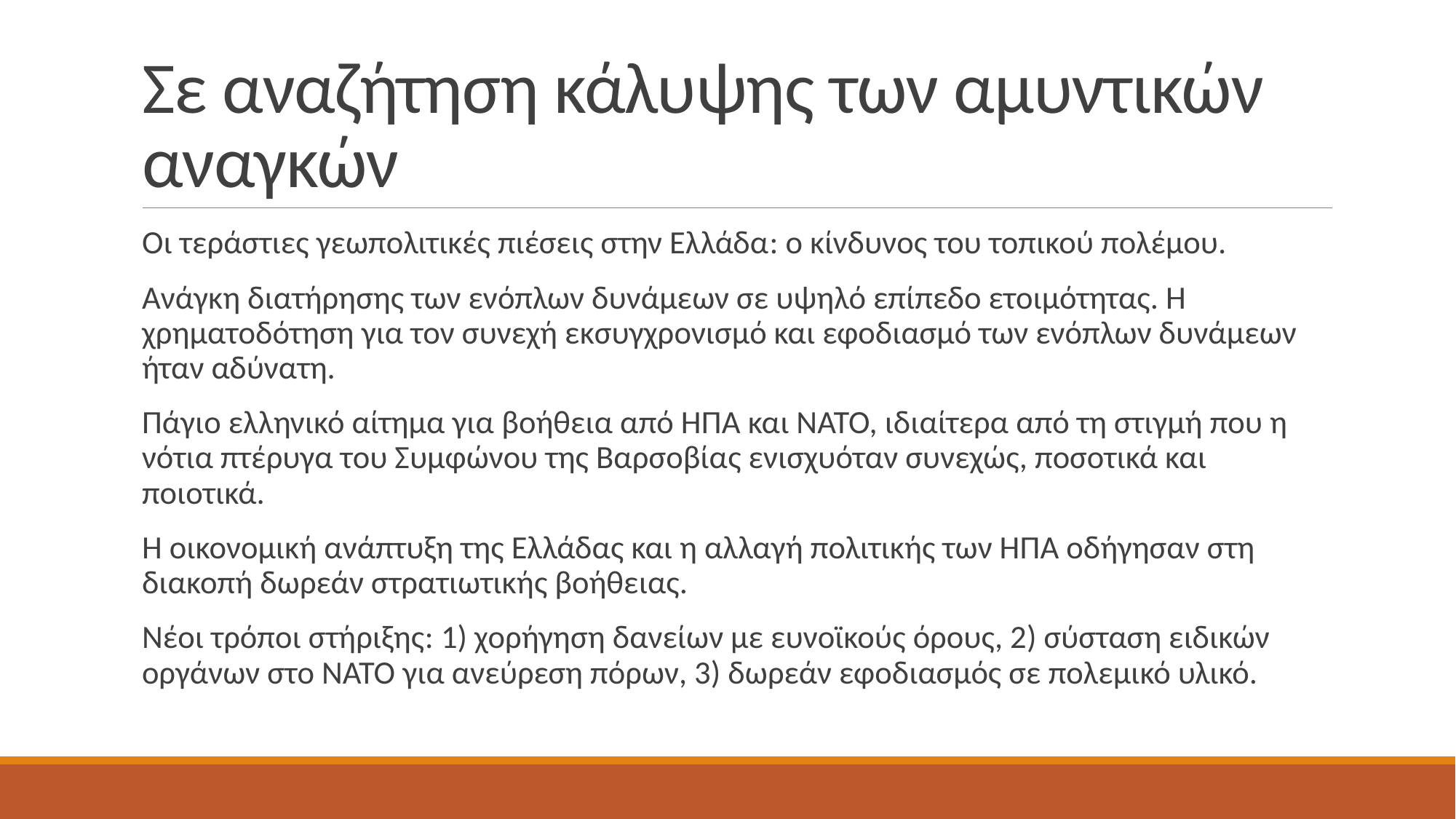

# Σε αναζήτηση κάλυψης των αμυντικών αναγκών
Οι τεράστιες γεωπολιτικές πιέσεις στην Ελλάδα: ο κίνδυνος του τοπικού πολέμου.
Ανάγκη διατήρησης των ενόπλων δυνάμεων σε υψηλό επίπεδο ετοιμότητας. Η χρηματοδότηση για τον συνεχή εκσυγχρονισμό και εφοδιασμό των ενόπλων δυνάμεων ήταν αδύνατη.
Πάγιο ελληνικό αίτημα για βοήθεια από ΗΠΑ και ΝΑΤΟ, ιδιαίτερα από τη στιγμή που η νότια πτέρυγα του Συμφώνου της Βαρσοβίας ενισχυόταν συνεχώς, ποσοτικά και ποιοτικά.
Η οικονομική ανάπτυξη της Ελλάδας και η αλλαγή πολιτικής των ΗΠΑ οδήγησαν στη διακοπή δωρεάν στρατιωτικής βοήθειας.
Νέοι τρόποι στήριξης: 1) χορήγηση δανείων με ευνοϊκούς όρους, 2) σύσταση ειδικών οργάνων στο ΝΑΤΟ για ανεύρεση πόρων, 3) δωρεάν εφοδιασμός σε πολεμικό υλικό.